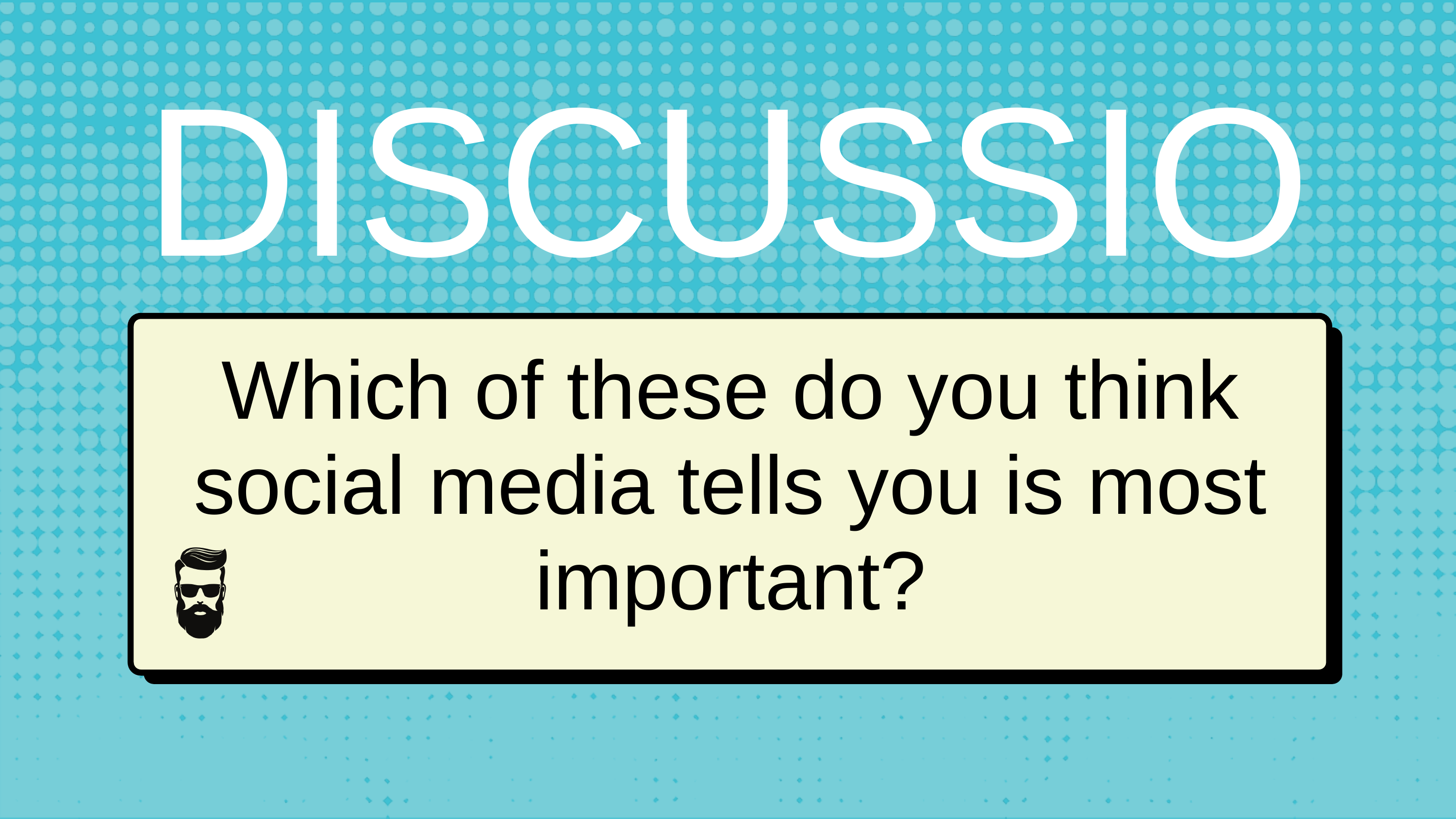

DISCUSSION

Which of these do you think social media tells you is most important?